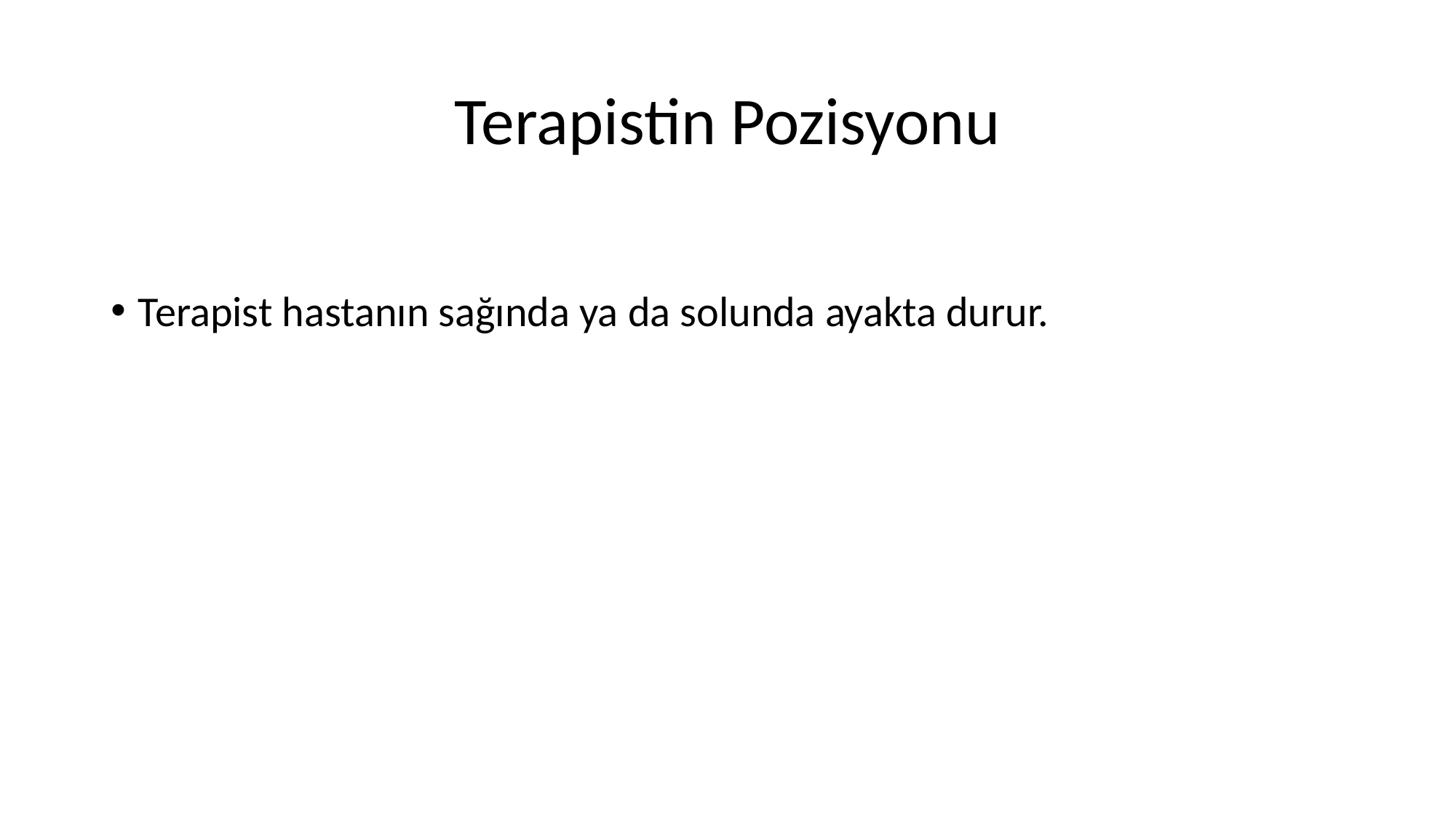

# Terapistin Pozisyonu

Terapist hastanın sağında ya da solunda ayakta durur.